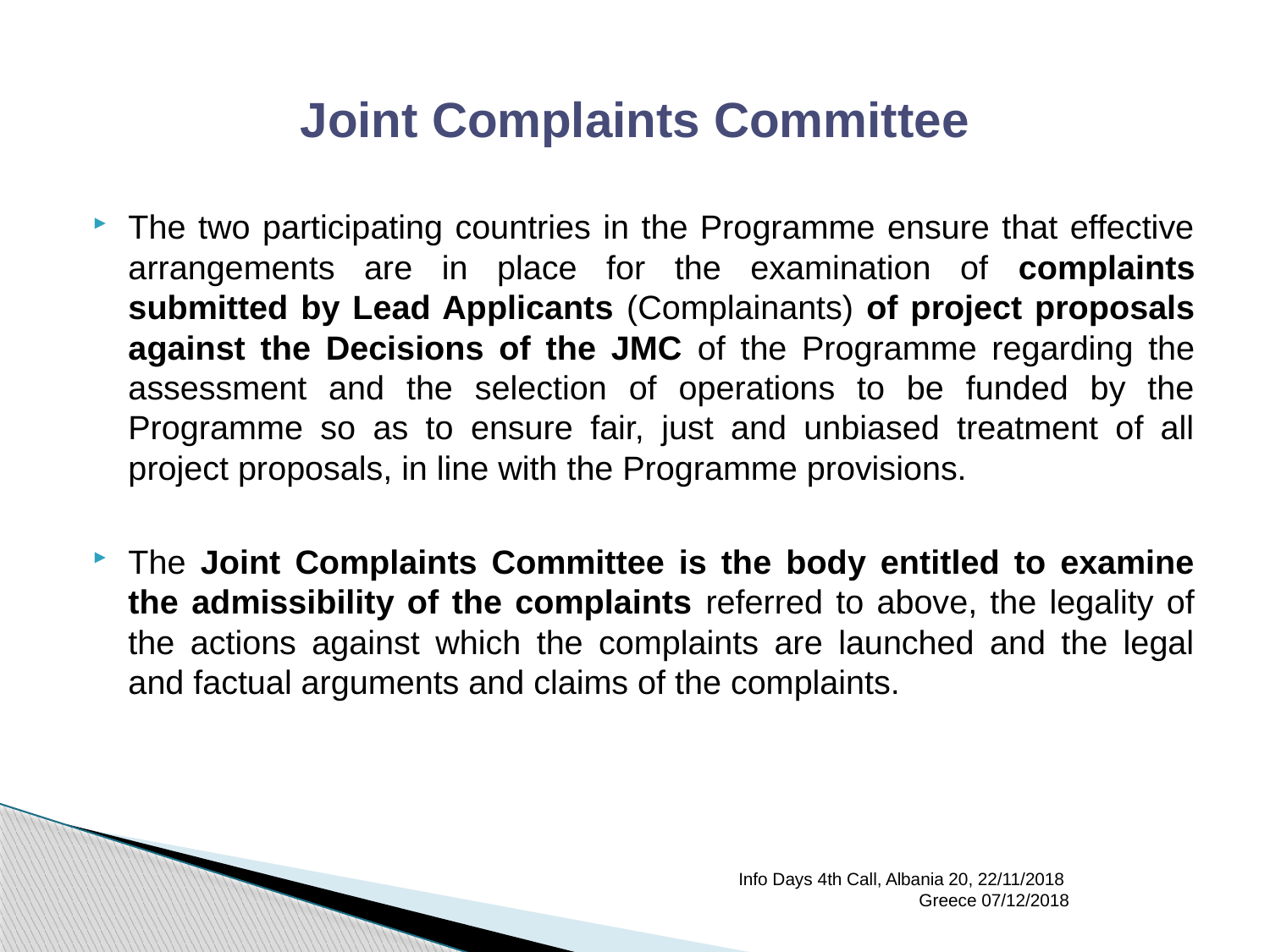

# Joint Complaints Committee

The two participating countries in the Programme ensure that effective arrangements are in place for the examination of complaints submitted by Lead Applicants (Complainants) of project proposals against the Decisions of the JMC of the Programme regarding the assessment and the selection of operations to be funded by the Programme so as to ensure fair, just and unbiased treatment of all project proposals, in line with the Programme provisions.

The Joint Complaints Committee is the body entitled to examine the admissibility of the complaints referred to above, the legality of the actions against which the complaints are launched and the legal and factual arguments and claims of the complaints.
Info Days 4th Call, Albania 20, 22/11/2018  Greece 07/12/2018